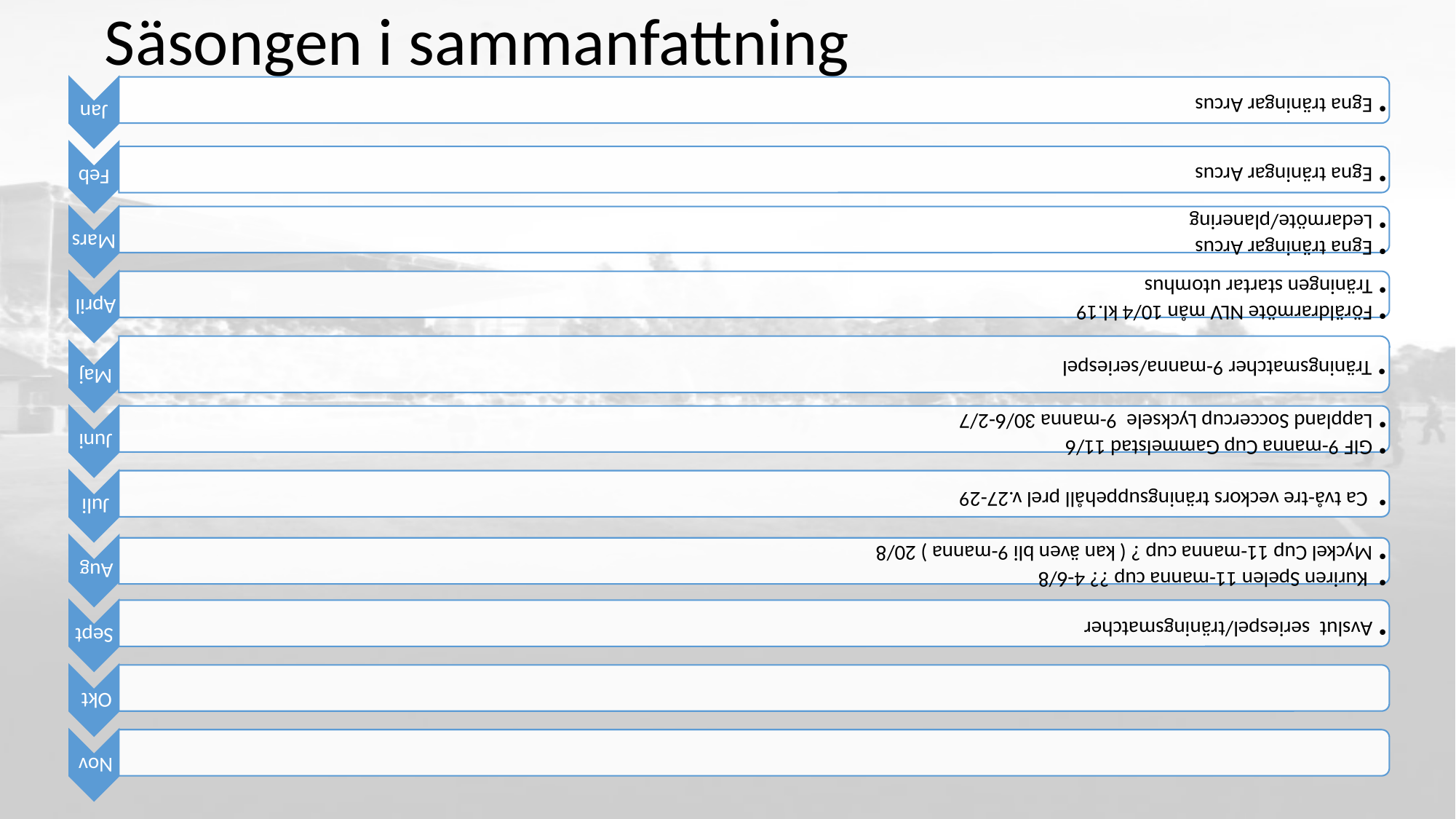

# Säsongen i sammanfattning
Jan
Egna träningar Arcus
Feb
Egna träningar Arcus
Mars
Egna träningar Arcus
Ledarmöte/planering
April
Föräldrarmöte NLV mån 10/4 kl.19
Träningen startar utomhus
Maj

Träningsmatcher 9-manna/seriespel

Juni
GIF 9-manna Cup Gammelstad 11/6
Lappland Soccercup Lycksele  9-manna 30/6-2/7
Juli
 Ca två-tre veckors träningsuppehåll prel v.27-29
Aug
 Kuriren Spelen 11-manna cup ?? 4-6/8
Myckel Cup 11-manna cup ? ( kan även bli 9-manna ) 20/8
Sept
Avslut  seriespel/träningsmatcher
Okt

Nov